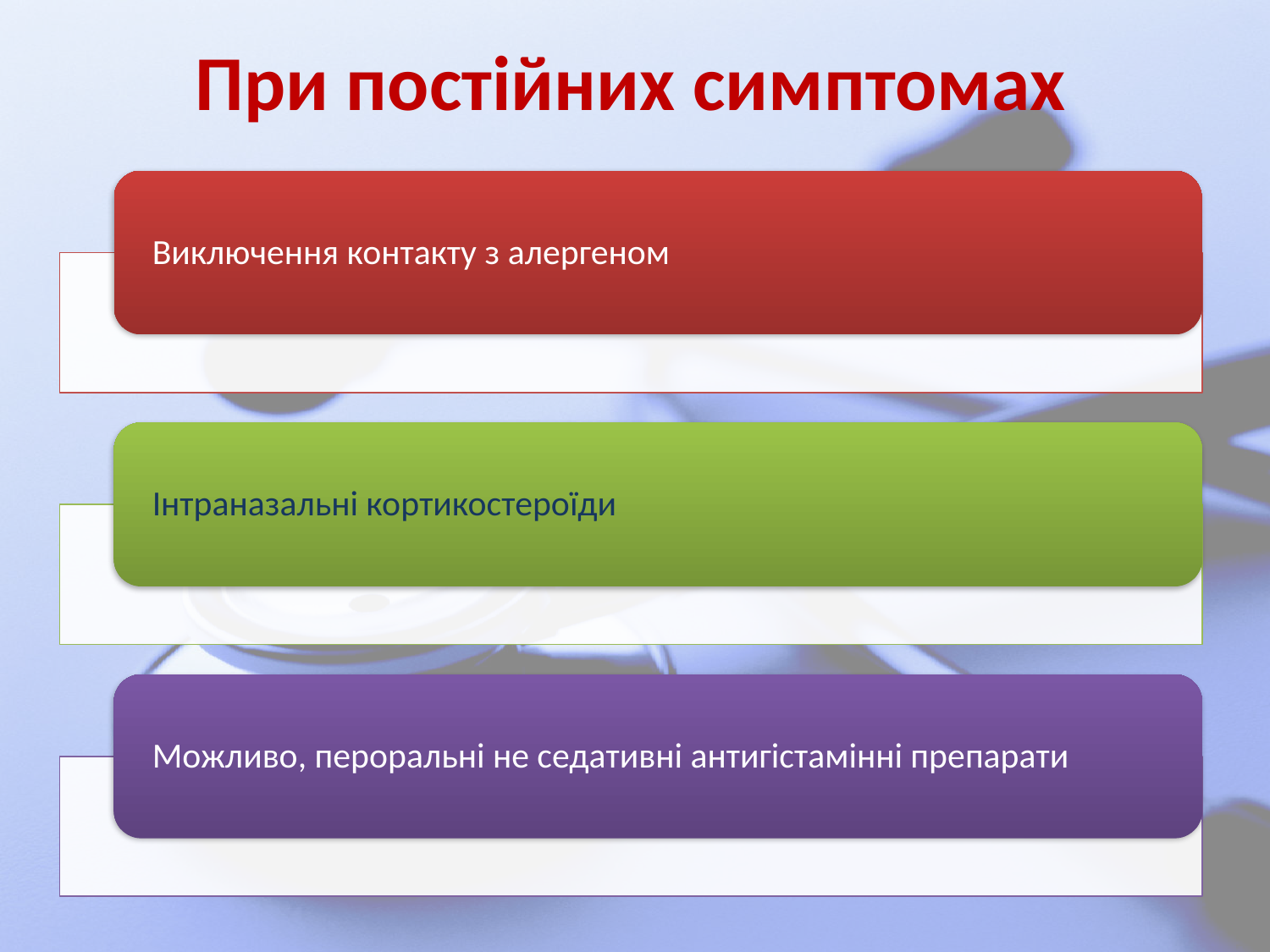

# При постійних симптомах
Виключення контакту з алергеном
Інтраназальні кортикостероїди
Можливо, пероральні не седативні антигістамінні препарати